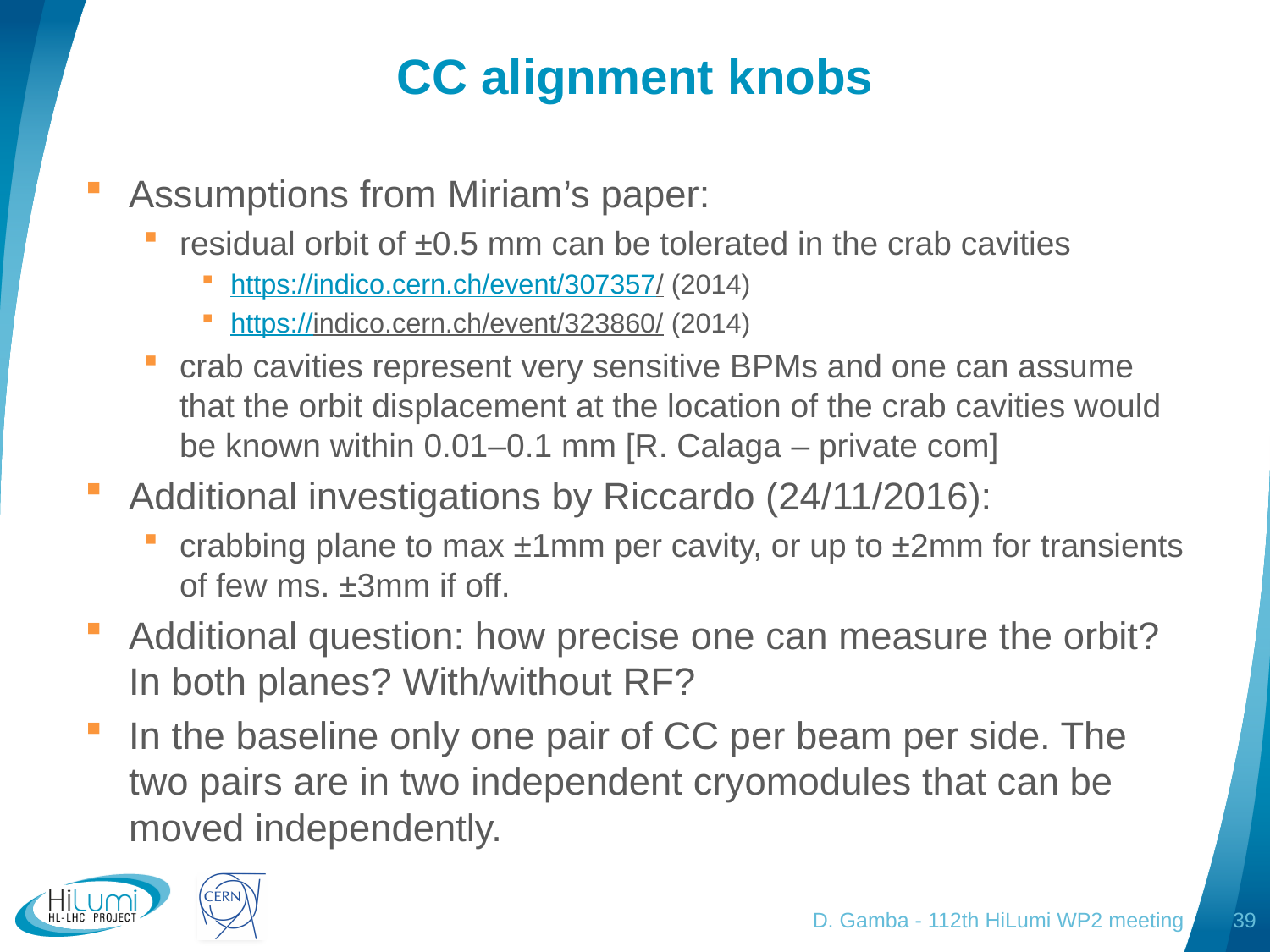

# CC alignment knobs
Assumptions from Miriam’s paper:
residual orbit of ±0.5 mm can be tolerated in the crab cavities
https://indico.cern.ch/event/307357/ (2014)
https://indico.cern.ch/event/323860/ (2014)
crab cavities represent very sensitive BPMs and one can assume that the orbit displacement at the location of the crab cavities would be known within 0.01–0.1 mm [R. Calaga – private com]
Additional investigations by Riccardo (24/11/2016):
crabbing plane to max ±1mm per cavity, or up to ±2mm for transients of few ms. ±3mm if off.
Additional question: how precise one can measure the orbit? In both planes? With/without RF?
In the baseline only one pair of CC per beam per side. The two pairs are in two independent cryomodules that can be moved independently.

D. Gamba - 112th HiLumi WP2 meeting
39